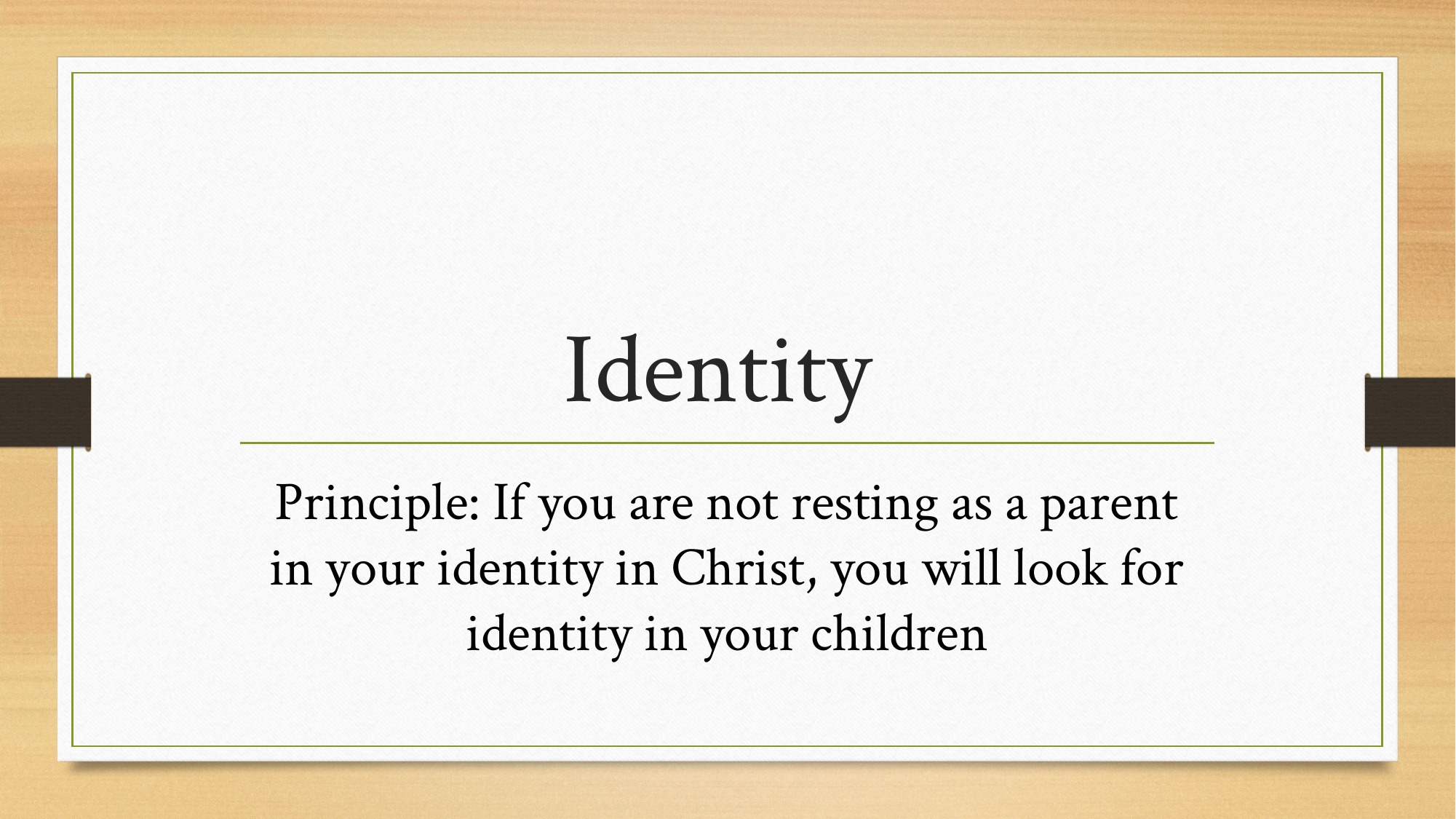

# Identity
Principle: If you are not resting as a parent in your identity in Christ, you will look for identity in your children